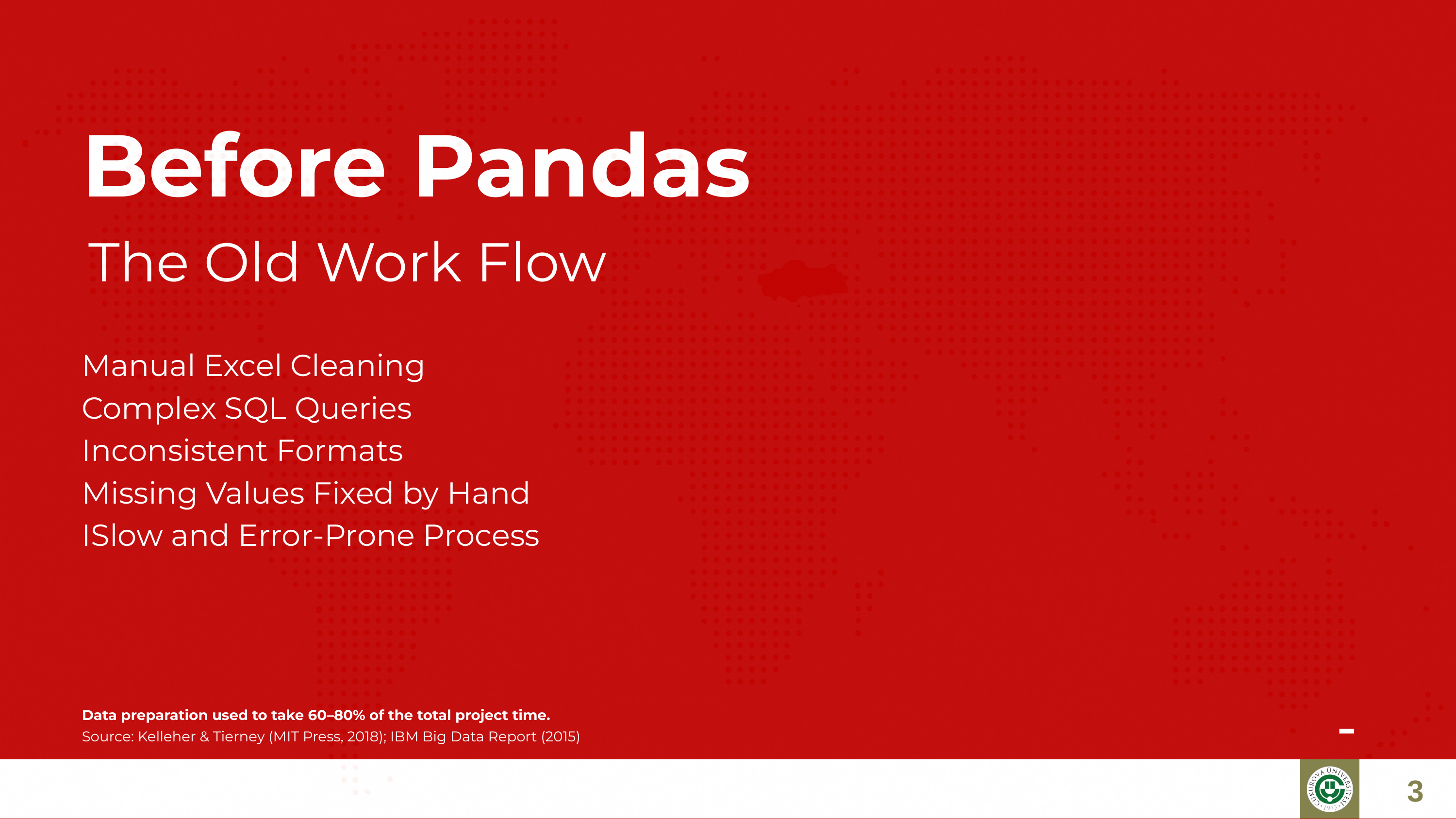

Before Pandas
The Old Work Flow
Manual Excel Cleaning
Complex SQL Queries
Inconsistent Formats
Missing Values Fixed by Hand
ISlow and Error-Prone Process

-
Data preparation used to take 60–80% of the total project time.
Source: Kelleher & Tierney (MIT Press, 2018); IBM Big Data Report (2015)

3